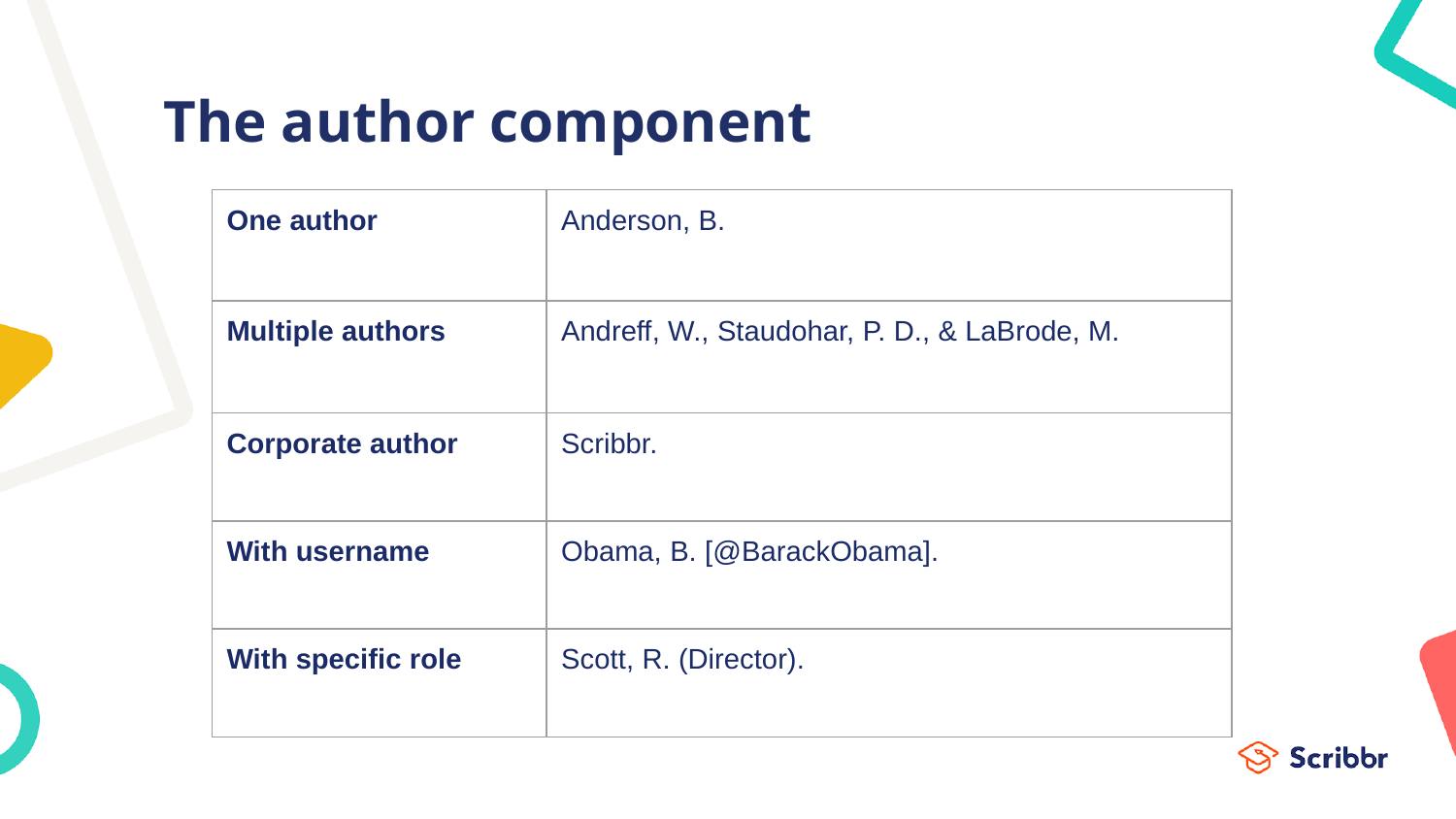

# The author component
| One author | Anderson, B. |
| --- | --- |
| Multiple authors | Andreff, W., Staudohar, P. D., & LaBrode, M. |
| Corporate author | Scribbr. |
| With username | Obama, B. [@BarackObama]. |
| With specific role | Scott, R. (Director). |